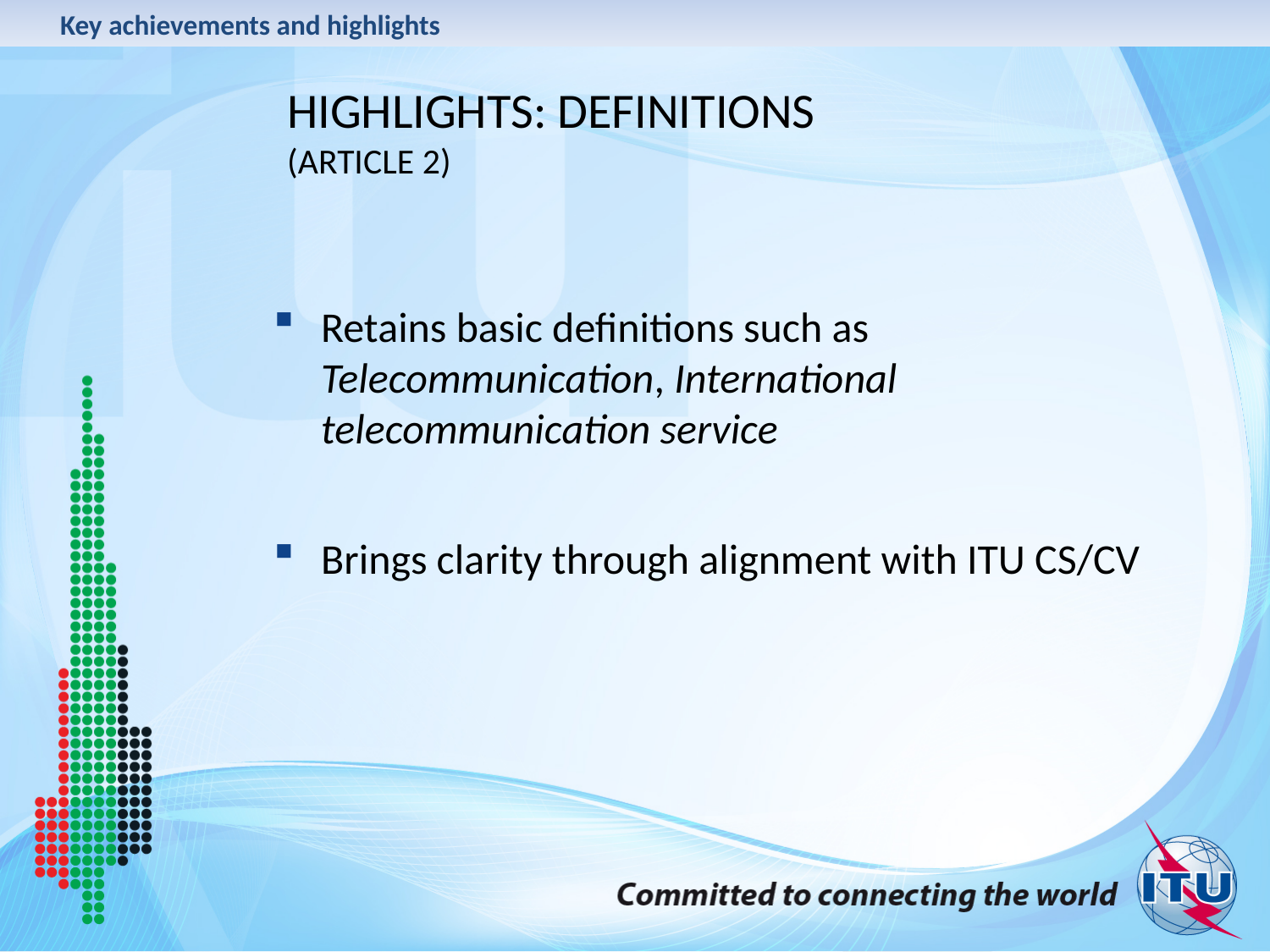

Key achievements and highlights
Highlights: Definitions
(article 2)

Retains basic definitions such as Telecommunication, International telecommunication service

Brings clarity through alignment with ITU CS/CV